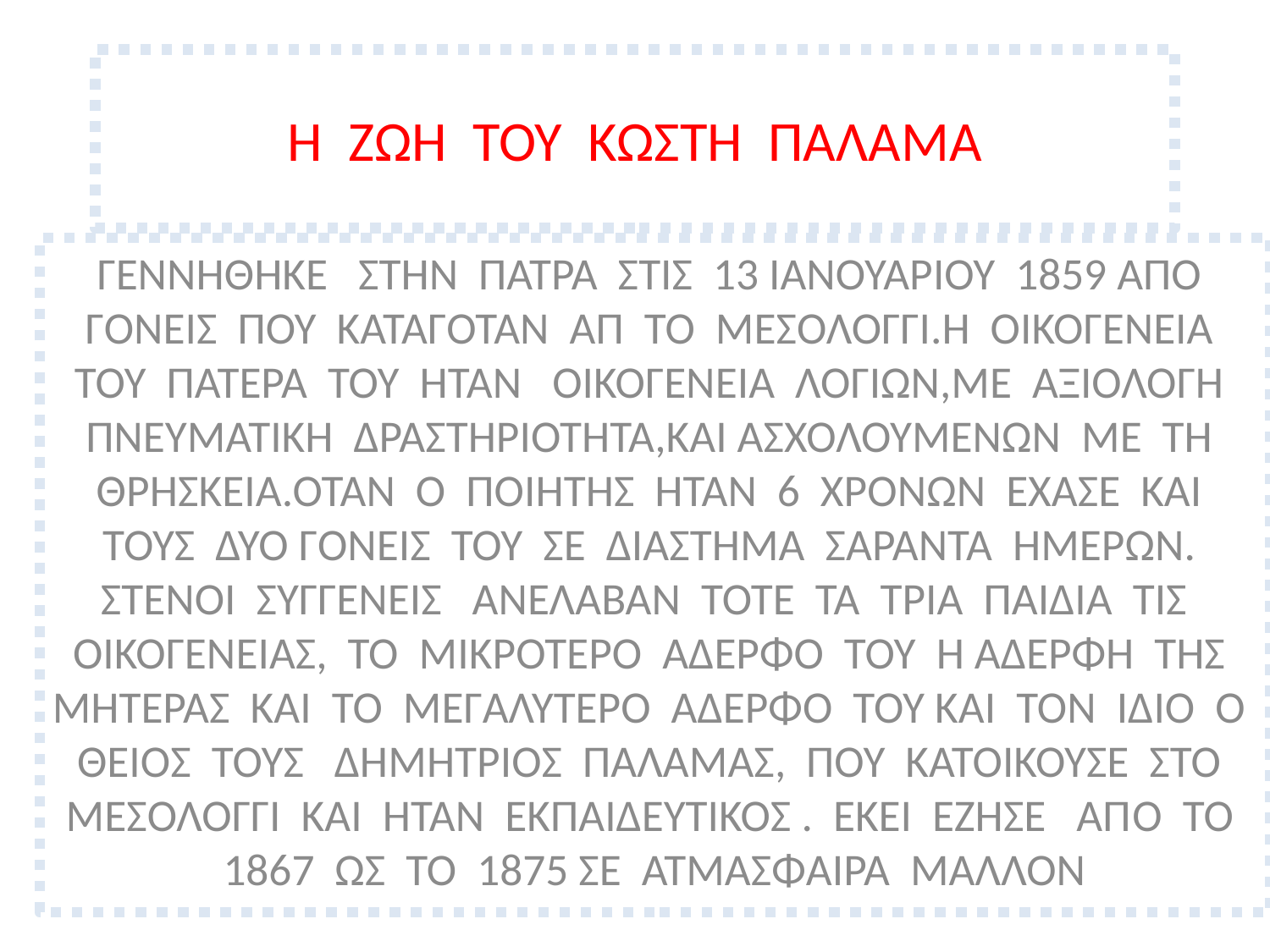

# Η  ΖΩΗ  ΤΟΥ  ΚΩΣΤΗ  ΠΑΛΑΜΑ
ΓΕΝΝΗΘΗΚΕ   ΣΤΗΝ  ΠΑΤΡΑ  ΣΤΙΣ  13 ΙΑΝΟΥΑΡΙΟΥ  1859 ΑΠΟ  ΓΟΝΕΙΣ  ΠΟΥ  ΚΑΤΑΓΟΤΑΝ  ΑΠ  ΤΟ  ΜΕΣΟΛΟΓΓΙ.Η  ΟΙΚΟΓΕΝΕΙΑ  ΤΟΥ  ΠΑΤΕΡΑ  ΤΟΥ  ΗΤΑΝ   ΟΙΚΟΓΕΝΕΙΑ  ΛΟΓΙΩΝ,ΜΕ  ΑΞΙΟΛΟΓΗ  ΠΝΕΥΜΑΤΙΚΗ  ΔΡΑΣΤΗΡΙΟΤΗΤΑ,ΚΑΙ ΑΣΧΟΛΟΥΜΕΝΩΝ  ΜΕ  ΤΗ  ΘΡΗΣΚΕΙΑ.ΟΤΑΝ  Ο  ΠΟΙΗΤΗΣ  ΗΤΑΝ  6  ΧΡΟΝΩΝ  ΕΧΑΣΕ  ΚΑΙ  ΤΟΥΣ  ΔΥΟ ΓΟΝΕΙΣ  ΤΟΥ  ΣΕ  ΔΙΑΣΤΗΜΑ  ΣΑΡΑΝΤΑ  ΗΜΕΡΩΝ.  ΣΤΕΝΟΙ  ΣΥΓΓΕΝΕΙΣ   ΑΝΕΛΑΒΑΝ  ΤΟΤΕ  ΤΑ  ΤΡΙΑ  ΠΑΙΔΙΑ  ΤΙΣ   ΟΙΚΟΓΕΝΕΙΑΣ,  ΤΟ  ΜΙΚΡΟΤΕΡΟ  ΑΔΕΡΦΟ  ΤΟΥ  Η ΑΔΕΡΦΗ  ΤΗΣ  ΜΗΤΕΡΑΣ  ΚΑΙ  ΤΟ  ΜΕΓΑΛΥΤΕΡΟ  ΑΔΕΡΦΟ  ΤΟΥ ΚΑΙ  ΤΟΝ  ΙΔΙΟ  Ο  ΘΕΙΟΣ  ΤΟΥΣ   ΔΗΜΗΤΡΙΟΣ  ΠΑΛΑΜΑΣ,  ΠΟΥ  ΚΑΤΟΙΚΟΥΣΕ  ΣΤΟ  ΜΕΣΟΛΟΓΓΙ  ΚΑΙ  ΗΤΑΝ  ΕΚΠΑΙΔΕΥΤΙΚΟΣ .  ΕΚΕΙ  ΕΖΗΣΕ   ΑΠΌ  ΤΟ  1867  ΩΣ  ΤΟ  1875 ΣΕ  ΑΤΜΑΣΦΑΙΡΑ  ΜΑΛΛΟΝ